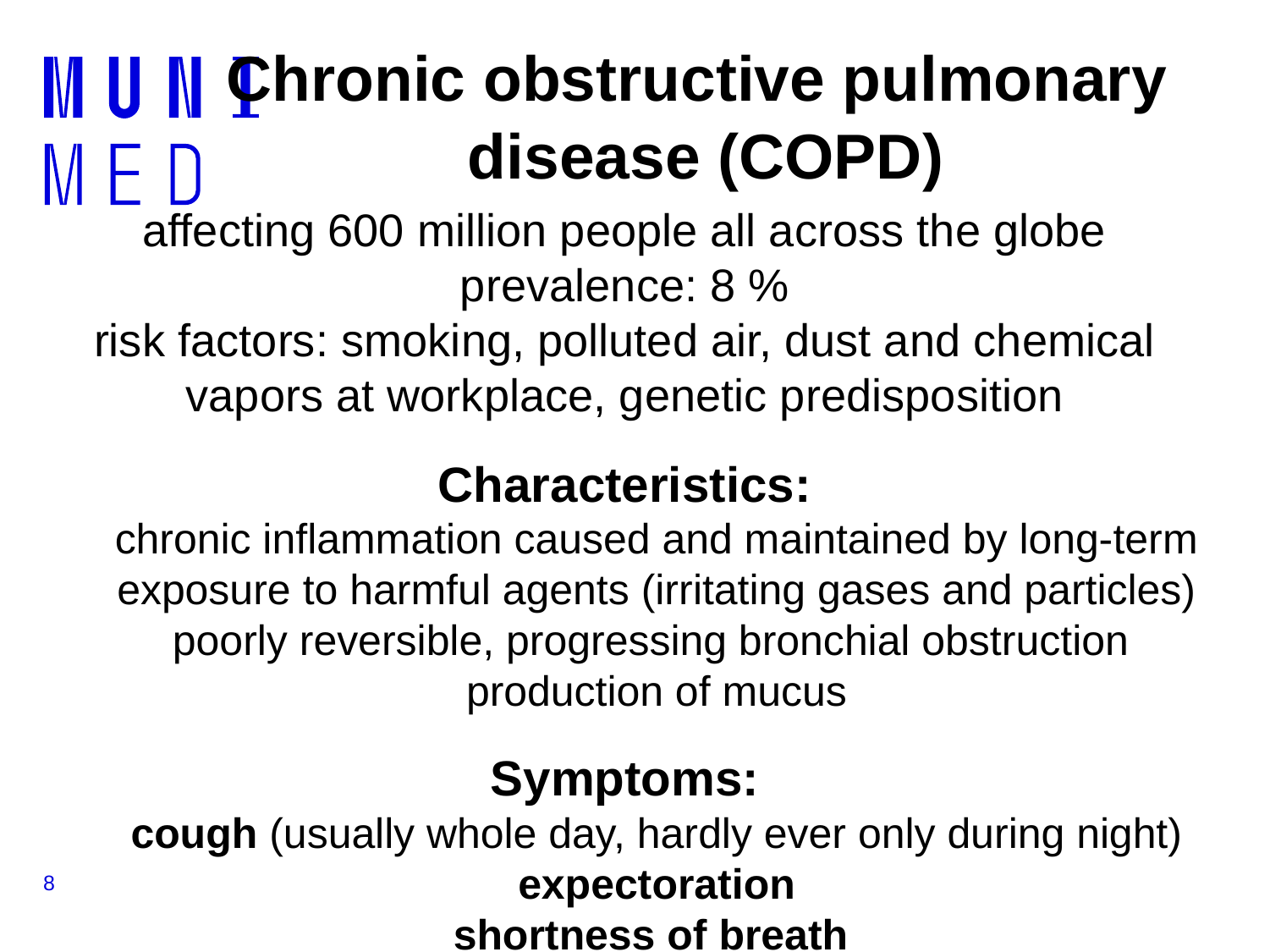

Chronic obstructive pulmonary
disease (COPD)
affecting 600 million people all across the globe
prevalence: 8 %
risk factors: smoking, polluted air, dust and chemical vapors at workplace, genetic predisposition
Characteristics:
chronic inflammation caused and maintained by long-term exposure to harmful agents (irritating gases and particles)
poorly reversible, progressing bronchial obstruction
production of mucus
Symptoms:
cough (usually whole day, hardly ever only during night)
expectoration
shortness of breath
8